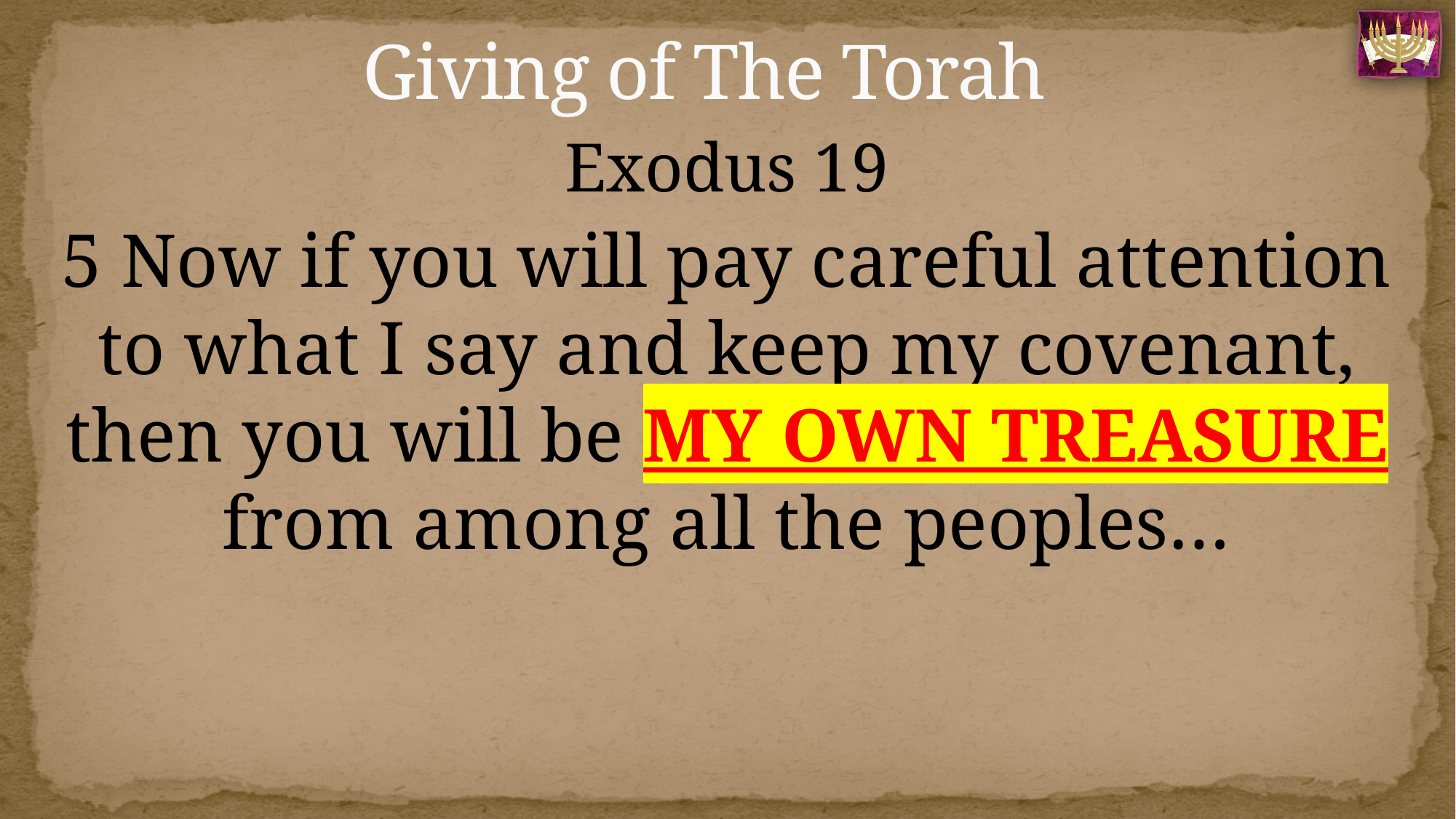

# Giving of The Torah
Exodus 19
5 Now if you will pay careful attention to what I say and keep my covenant, then you will be MY OWN TREASURE from among all the peoples…